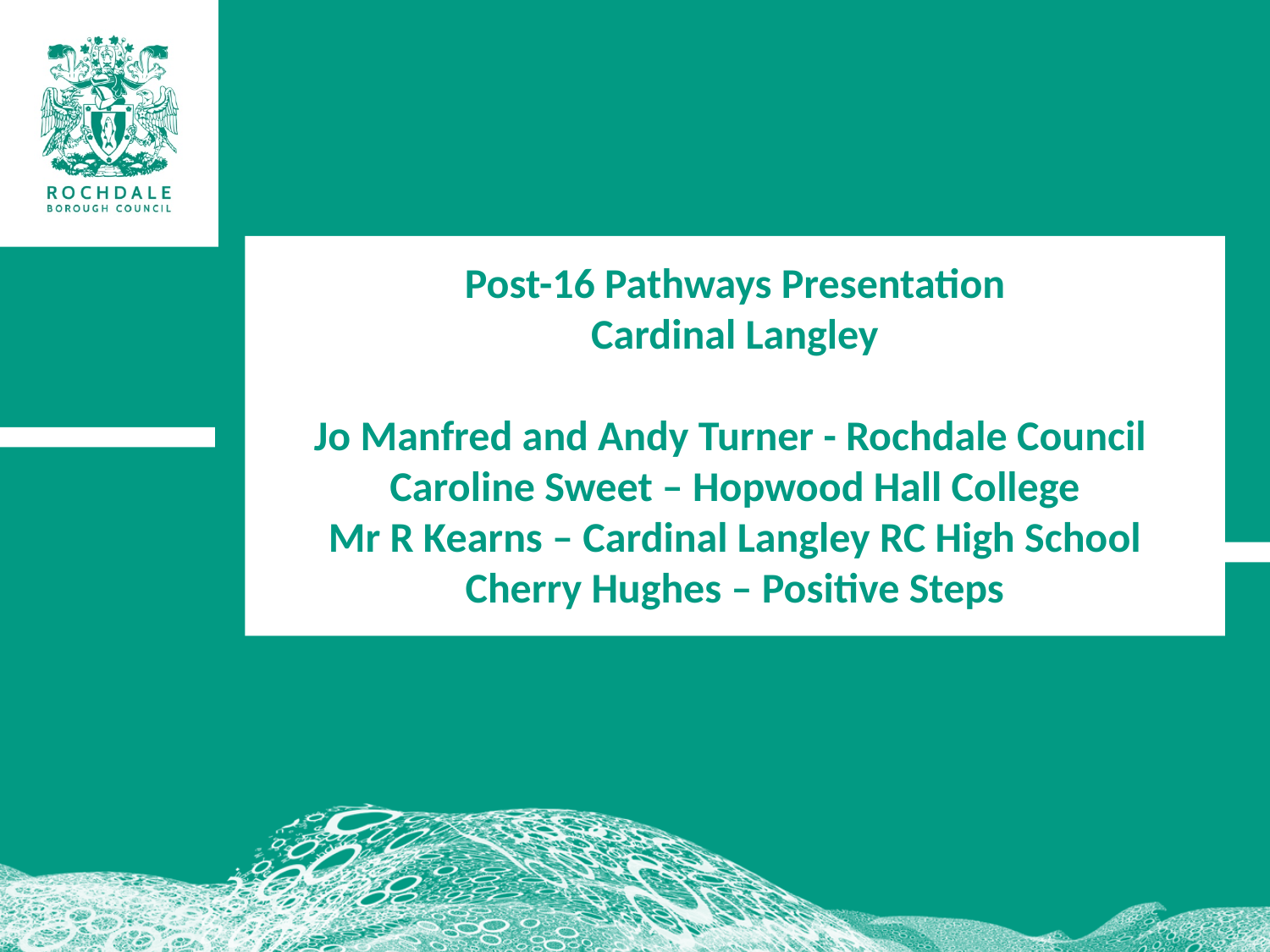

# Post-16 Pathways Presentation Cardinal Langley Jo Manfred and Andy Turner - Rochdale Council Caroline Sweet – Hopwood Hall College Mr R Kearns – Cardinal Langley RC High School Cherry Hughes – Positive Steps